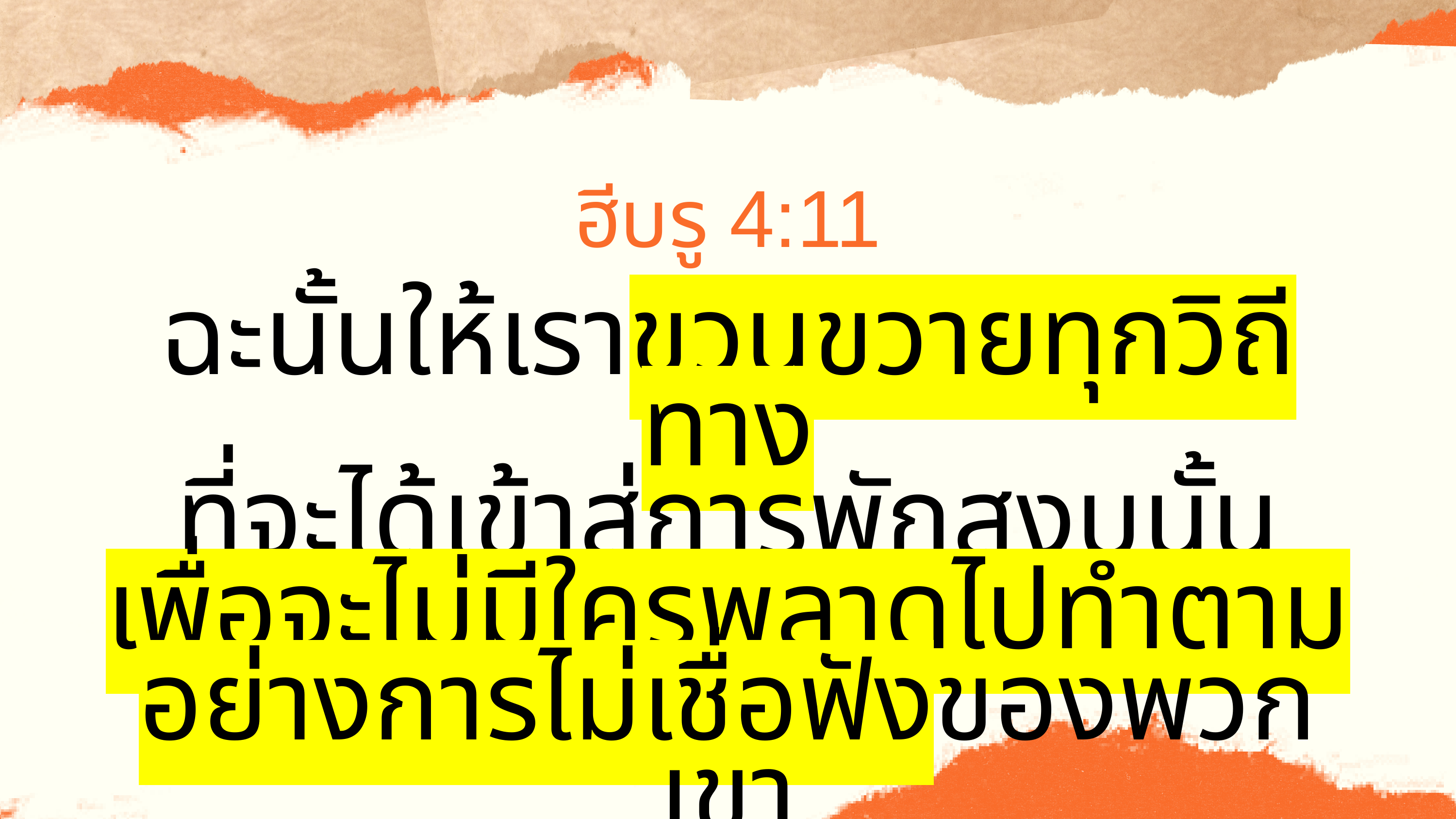

ฮีบรู 4:11

ฉะนั้นให้เราขวนขวายทุกวิถีทาง
ที่จะได้เข้าสู่การพักสงบนั้น
เพื่อจะไม่มีใครพลาดไปทำตาม
อย่างการไม่เชื่อฟังของพวกเขา